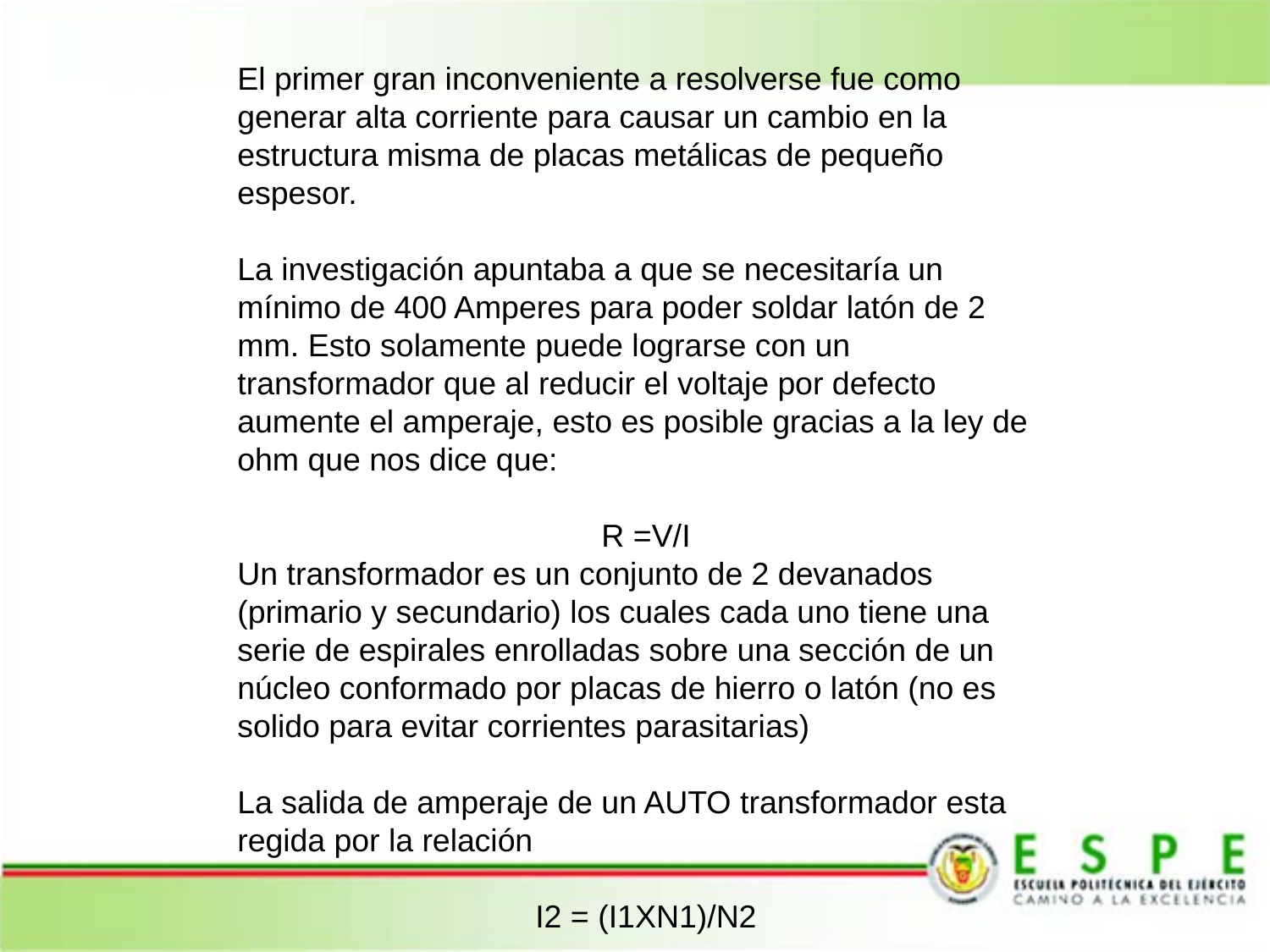

#

El primer gran inconveniente a resolverse fue como generar alta corriente para causar un cambio en la estructura misma de placas metálicas de pequeño espesor.

La investigación apuntaba a que se necesitaría un mínimo de 400 Amperes para poder soldar latón de 2 mm. Esto solamente puede lograrse con un transformador que al reducir el voltaje por defecto aumente el amperaje, esto es posible gracias a la ley de ohm que nos dice que:

R =V/I
Un transformador es un conjunto de 2 devanados (primario y secundario) los cuales cada uno tiene una serie de espirales enrolladas sobre una sección de un núcleo conformado por placas de hierro o latón (no es solido para evitar corrientes parasitarias)

La salida de amperaje de un AUTO transformador esta regida por la relación

I2 = (I1XN1)/N2